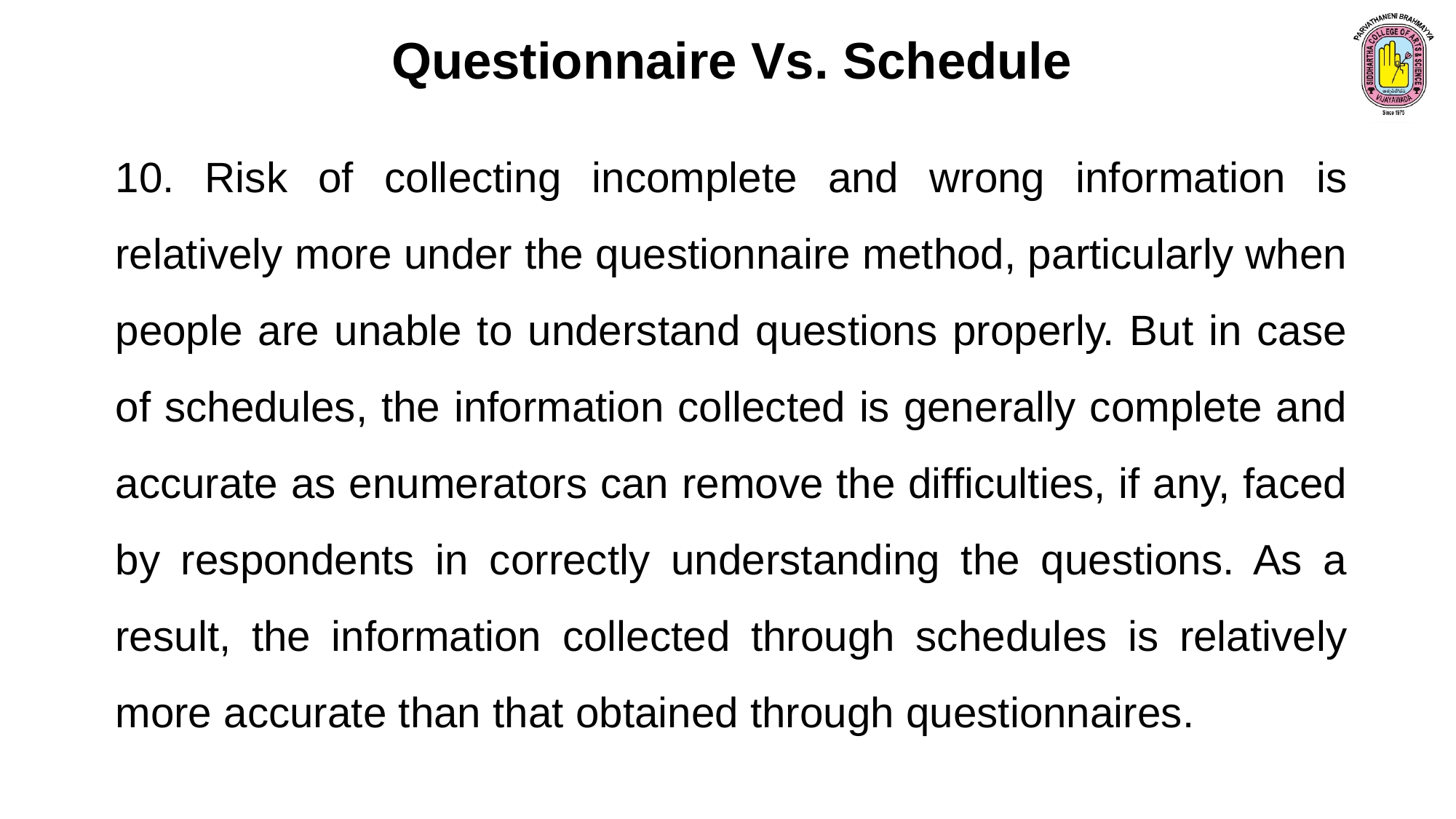

Questionnaire Vs. Schedule
10. Risk of collecting incomplete and wrong information is relatively more under the questionnaire method, particularly when people are unable to understand questions properly. But in case of schedules, the information collected is generally complete and accurate as enumerators can remove the difficulties, if any, faced by respondents in correctly understanding the questions. As a result, the information collected through schedules is relatively more accurate than that obtained through questionnaires.